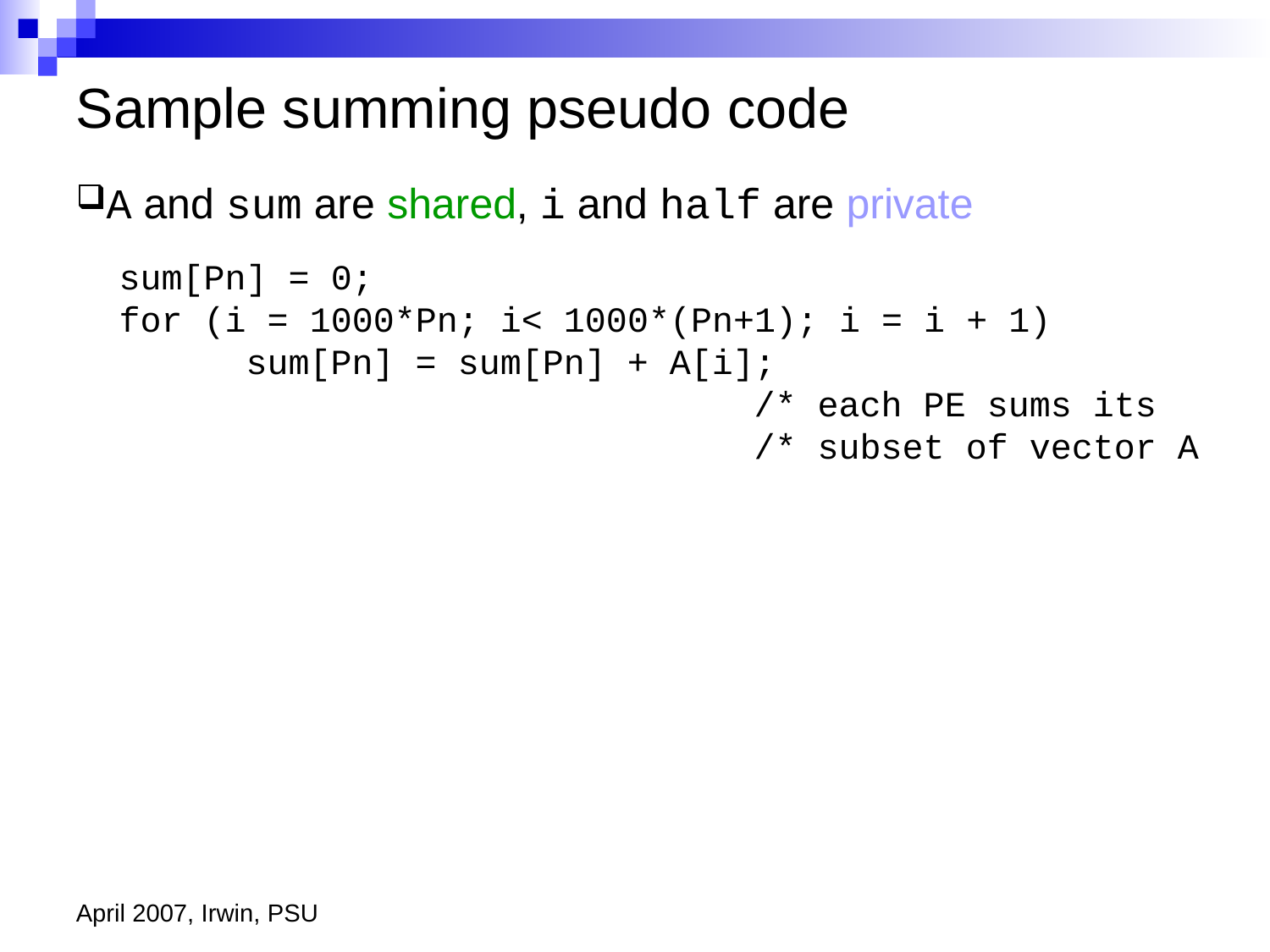

Sample summing pseudo code
A and sum are shared, i and half are private
sum[Pn] = 0;
for (i = 1000*Pn; i< 1000*(Pn+1); i = i + 1)
	sum[Pn] = sum[Pn] + A[i];
					/* each PE sums its
					/* subset of vector A

April 2007, Irwin, PSU